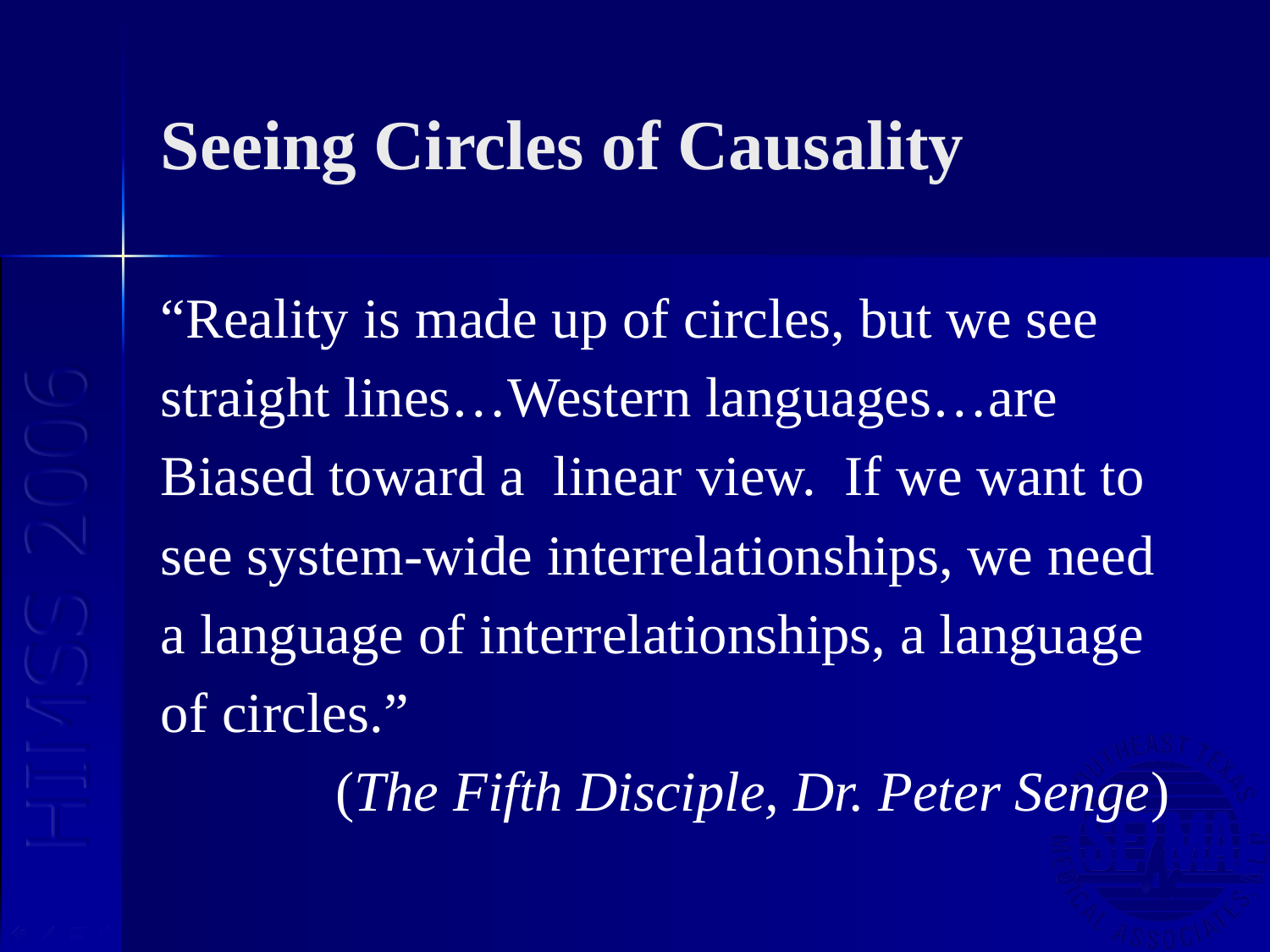

# Seeing Circles of Causality
“Reality is made up of circles, but we see
straight lines…Western languages…are
Biased toward a  linear view.  If we want to
see system-wide interrelationships, we need
a language of interrelationships, a language
of circles.”
		(The Fifth Disciple, Dr. Peter Senge)